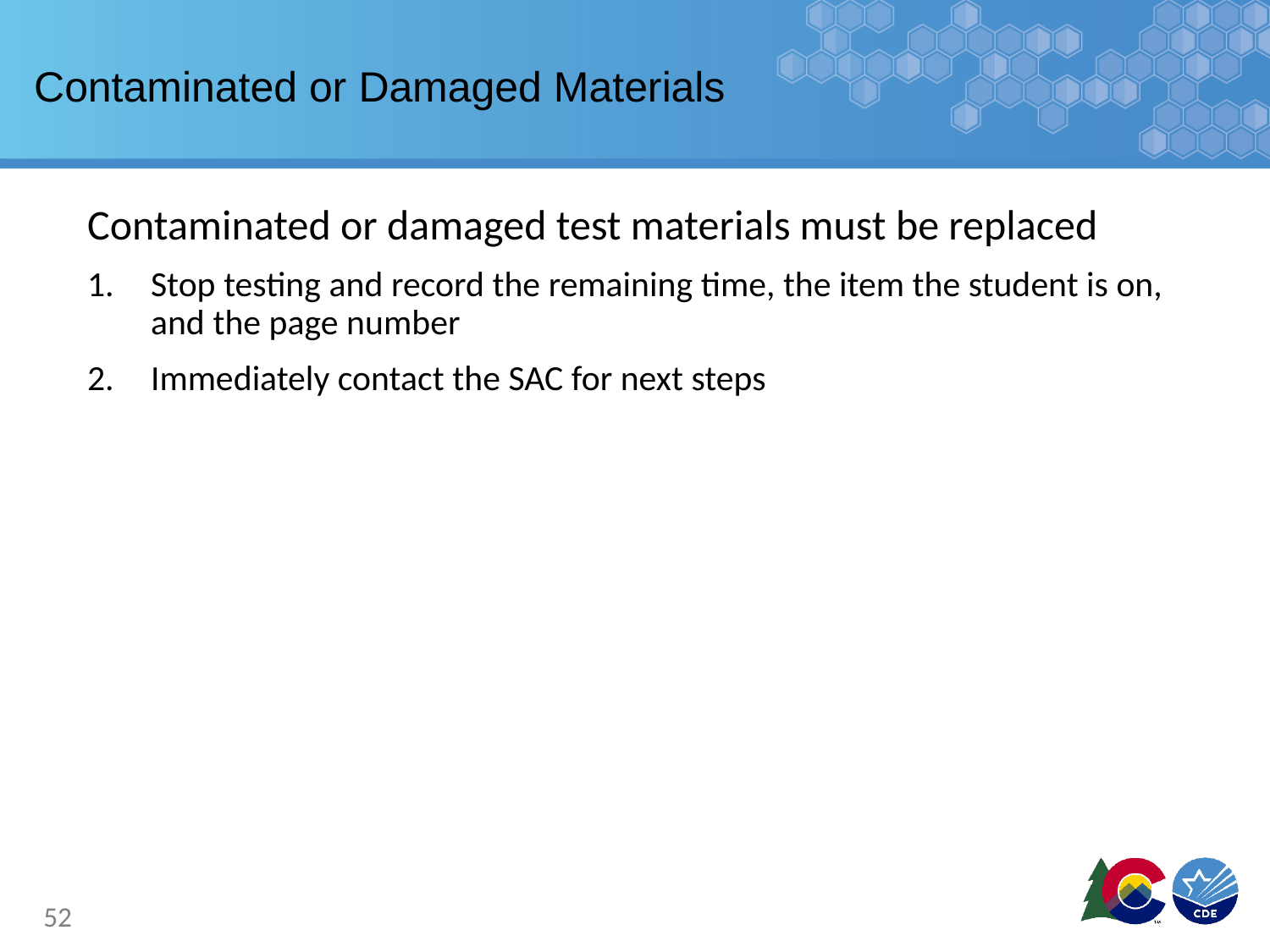

# Contaminated or Damaged Materials
Contaminated or damaged test materials must be replaced
Stop testing and record the remaining time, the item the student is on, and the page number
Immediately contact the SAC for next steps
52